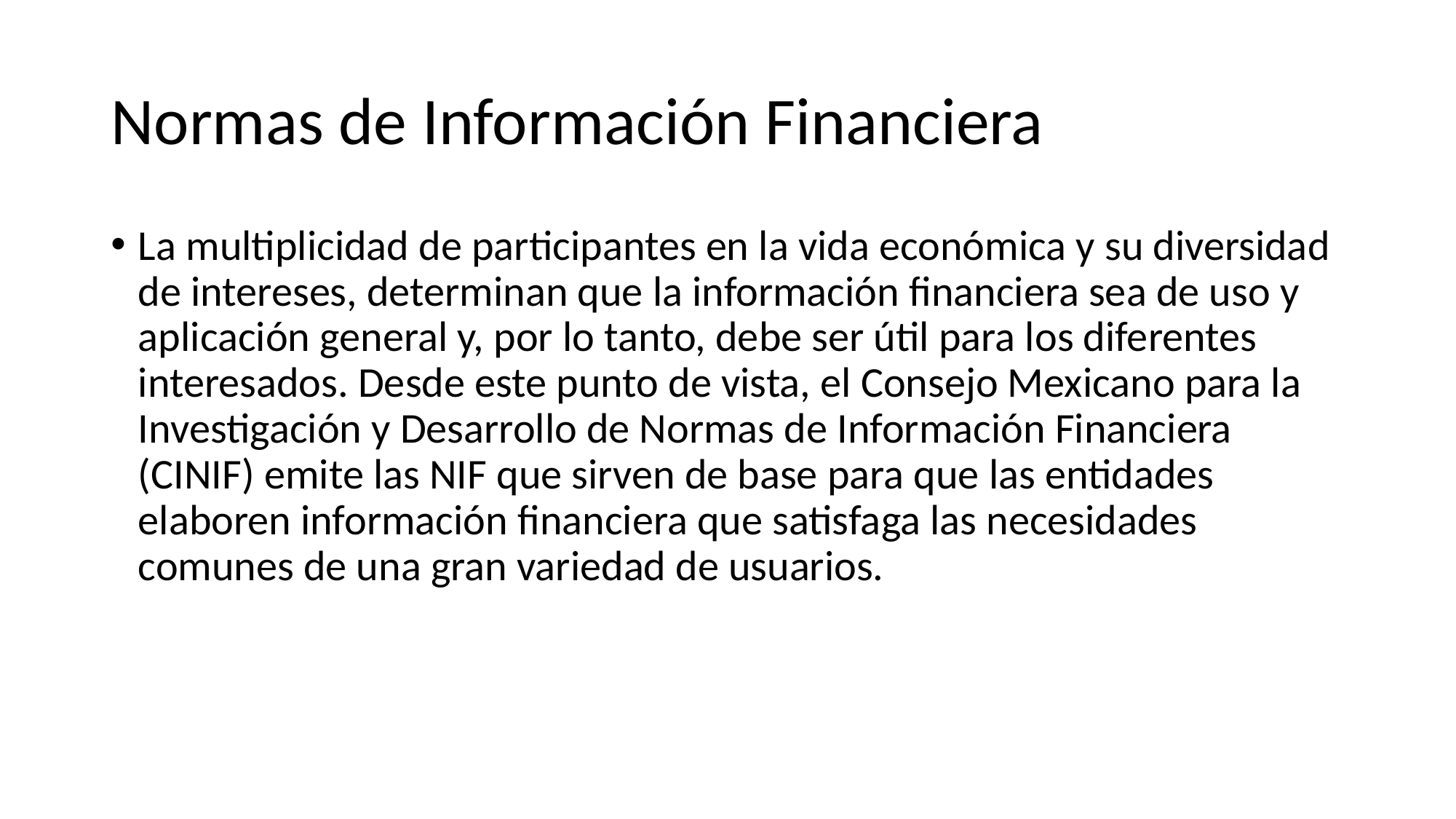

# Normas de Información Financiera
La multiplicidad de participantes en la vida económica y su diversidad de intereses, determinan que la información financiera sea de uso y aplicación general y, por lo tanto, debe ser útil para los diferentes interesados. Desde este punto de vista, el Consejo Mexicano para la Investigación y Desarrollo de Normas de Información Financiera (CINIF) emite las NIF que sirven de base para que las entidades elaboren información financiera que satisfaga las necesidades comunes de una gran variedad de usuarios.